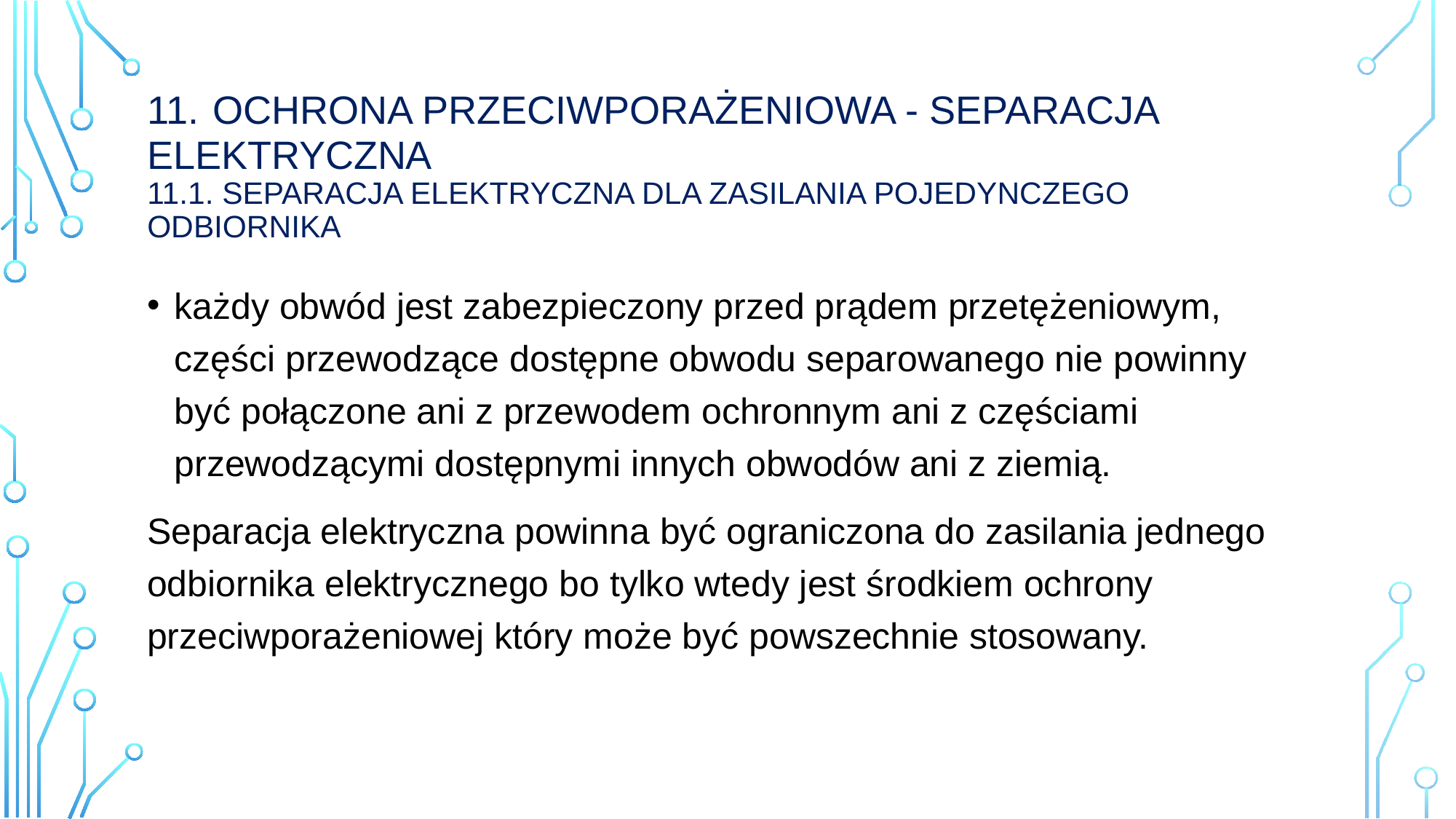

# 11. Ochrona przeciwporażeniowa - Separacja elektryczna 11.1. separacja elektryczna dla zasilania pojedynczego odbiornika
każdy obwód jest zabezpieczony przed prądem przetężeniowym, części przewodzące dostępne obwodu separowanego nie powinny być połączone ani z przewodem ochronnym ani z częściami przewodzącymi dostępnymi innych obwodów ani z ziemią.
Separacja elektryczna powinna być ograniczona do zasilania jednego odbiornika elektrycznego bo tylko wtedy jest środkiem ochrony przeciwporażeniowej który może być powszechnie stosowany.